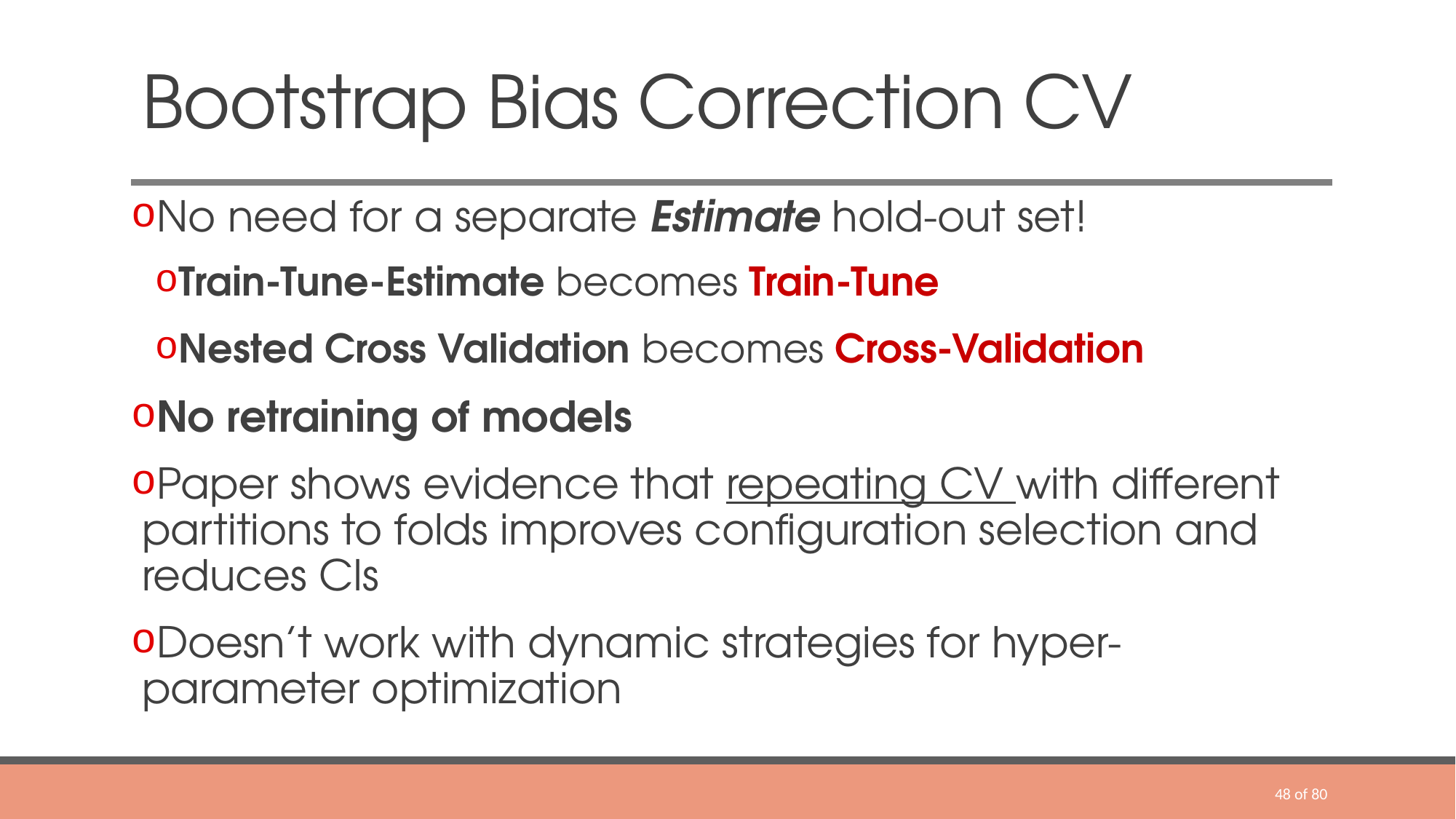

# Bootstrap Bias Correction CV
No need for a separate Estimate hold-out set!
Train-Tune-Estimate becomes Train-Tune
Nested Cross Validation becomes Cross-Validation
No retraining of models
Paper shows evidence that repeating CV with different partitions to folds improves configuration selection and reduces CIs
Doesn’t work with dynamic strategies for hyper-parameter optimization

48 of 80